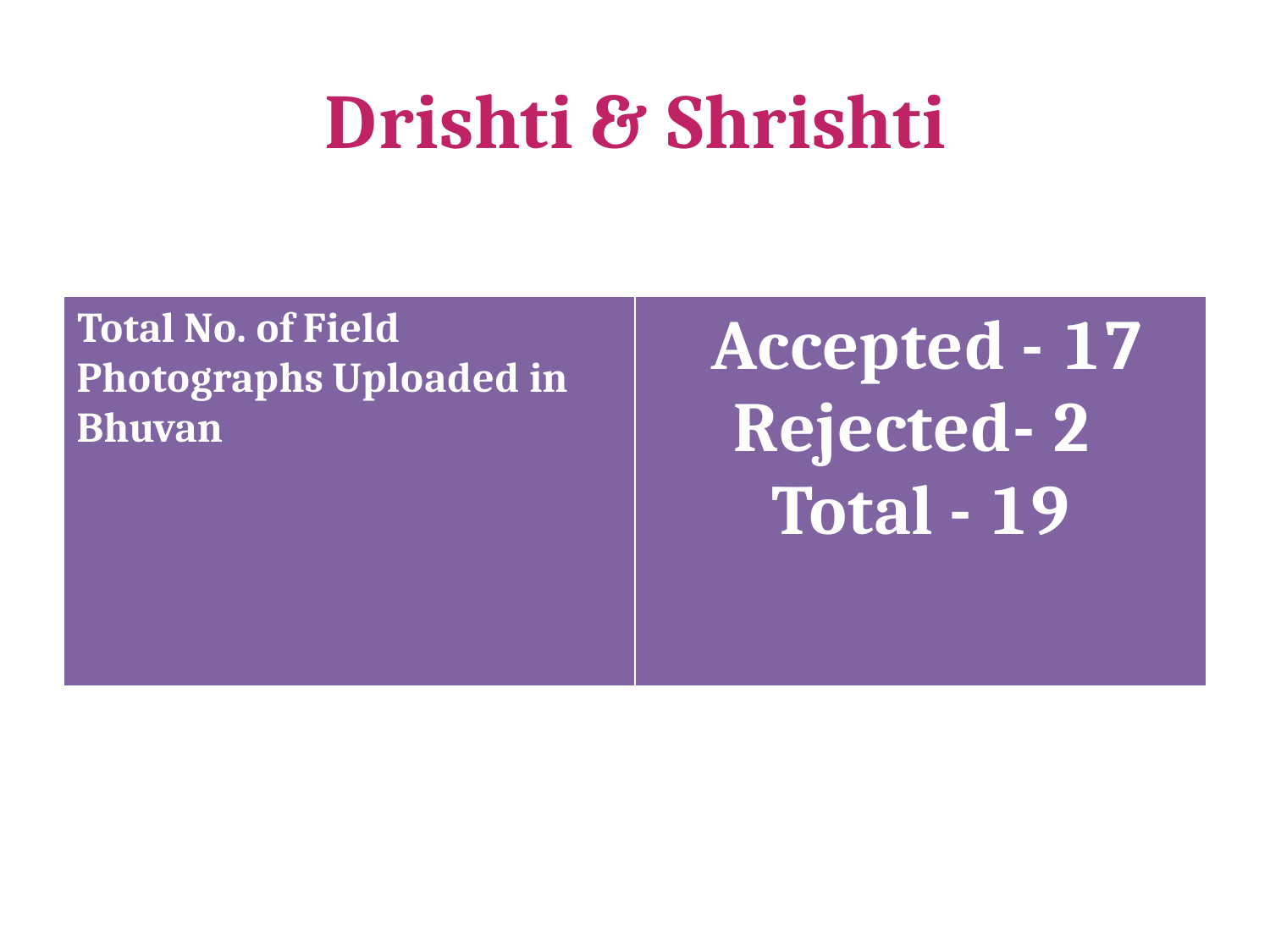

# Drishti & Shrishti
| Total No. of Field Photographs Uploaded in Bhuvan | Accepted - 17 Rejected- 2 Total - 19 |
| --- | --- |